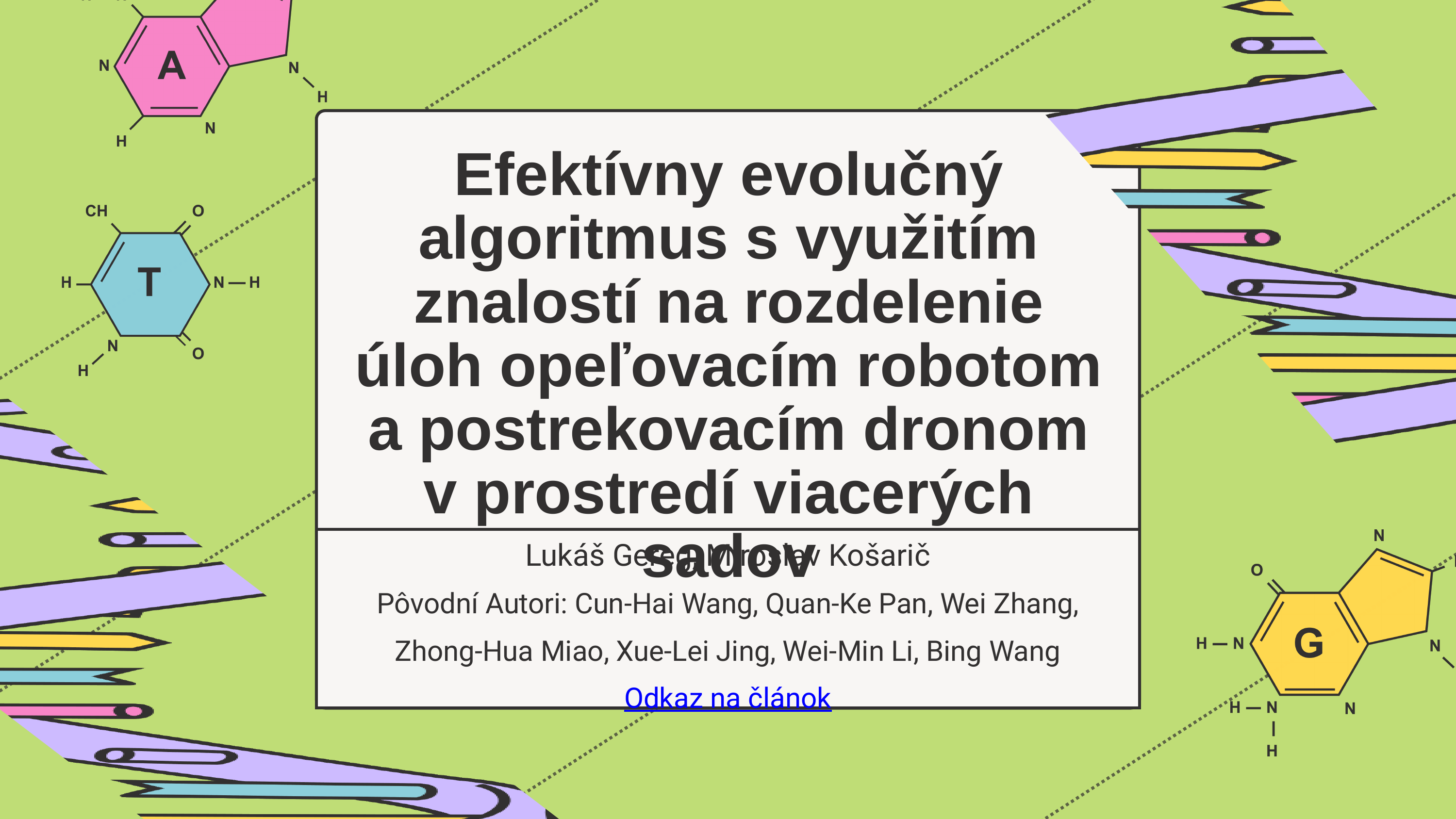

Efektívny evolučný algoritmus s využitím znalostí na rozdelenie úloh opeľovacím robotom a postrekovacím dronom v prostredí viacerých sadov

Lukáš Gereg, Miroslav Košarič
Pôvodní Autori: Cun-Hai Wang, Quan-Ke Pan, Wei Zhang, Zhong-Hua Miao, Xue-Lei Jing, Wei-Min Li, Bing Wang
Odkaz na článok